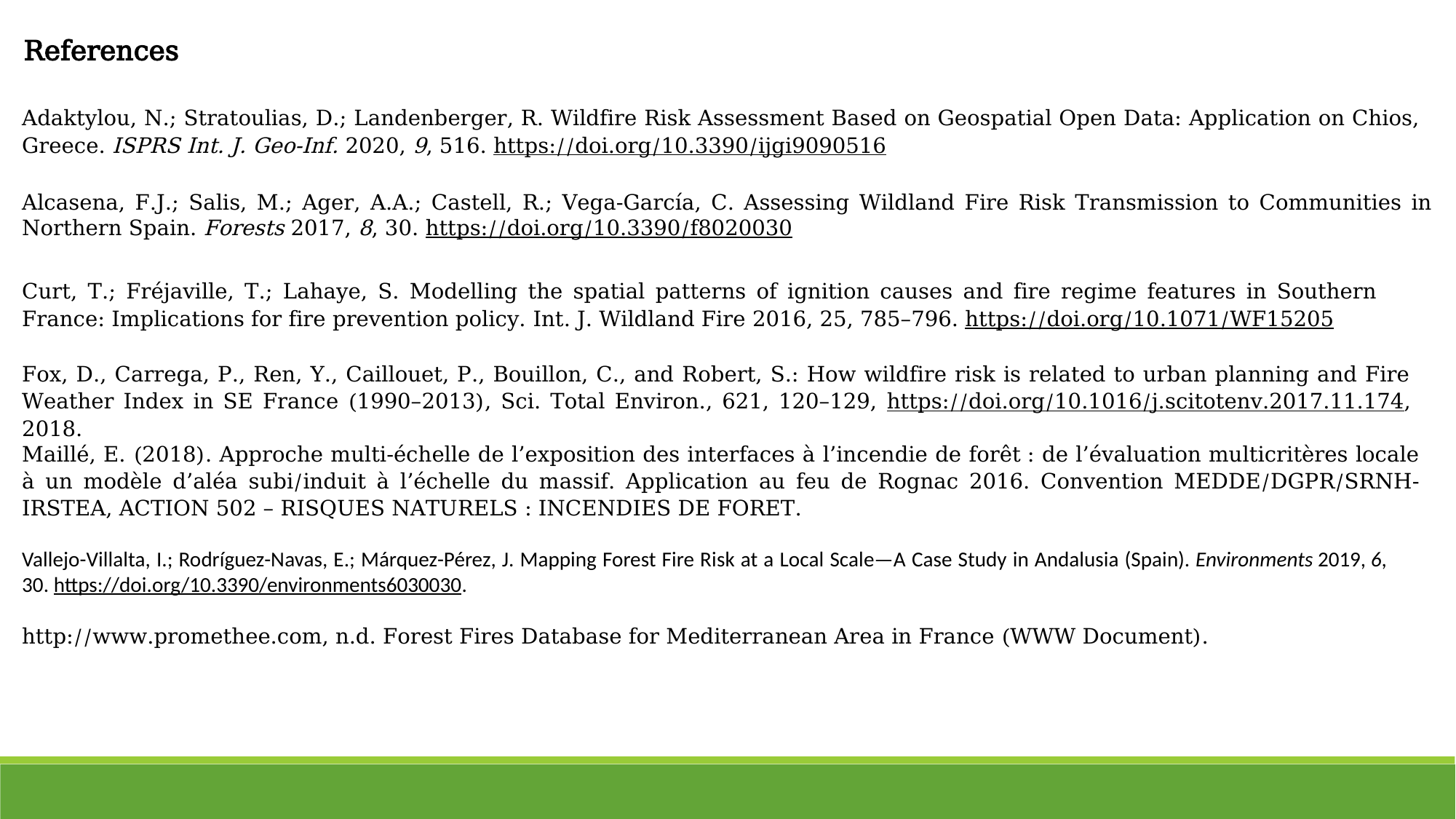

References
Adaktylou, N.; Stratoulias, D.; Landenberger, R. Wildfire Risk Assessment Based on Geospatial Open Data: Application on Chios, Greece. ISPRS Int. J. Geo-Inf. 2020, 9, 516. https://doi.org/10.3390/ijgi9090516
Alcasena, F.J.; Salis, M.; Ager, A.A.; Castell, R.; Vega-García, C. Assessing Wildland Fire Risk Transmission to Communities in Northern Spain. Forests 2017, 8, 30. https://doi.org/10.3390/f8020030
Curt, T.; Fréjaville, T.; Lahaye, S. Modelling the spatial patterns of ignition causes and fire regime features in Southern France: Implications for fire prevention policy. Int. J. Wildland Fire 2016, 25, 785–796. https://doi.org/10.1071/WF15205
Fox, D., Carrega, P., Ren, Y., Caillouet, P., Bouillon, C., and Robert, S.: How wildfire risk is related to urban planning and Fire Weather Index in SE France (1990–2013), Sci. Total Environ., 621, 120–129, https://doi.org/10.1016/j.scitotenv.2017.11.174, 2018.
Maillé, E. (2018). Approche multi-échelle de l’exposition des interfaces à l’incendie de forêt : de l’évaluation multicritères locale à un modèle d’aléa subi/induit à l’échelle du massif. Application au feu de Rognac 2016. Convention MEDDE/DGPR/SRNH-IRSTEA, ACTION 502 – RISQUES NATURELS : INCENDIES DE FORET.
Vallejo-Villalta, I.; Rodríguez-Navas, E.; Márquez-Pérez, J. Mapping Forest Fire Risk at a Local Scale—A Case Study in Andalusia (Spain). Environments 2019, 6, 30. https://doi.org/10.3390/environments6030030.
http://www.promethee.com, n.d. Forest Fires Database for Mediterranean Area in France (WWW Document).